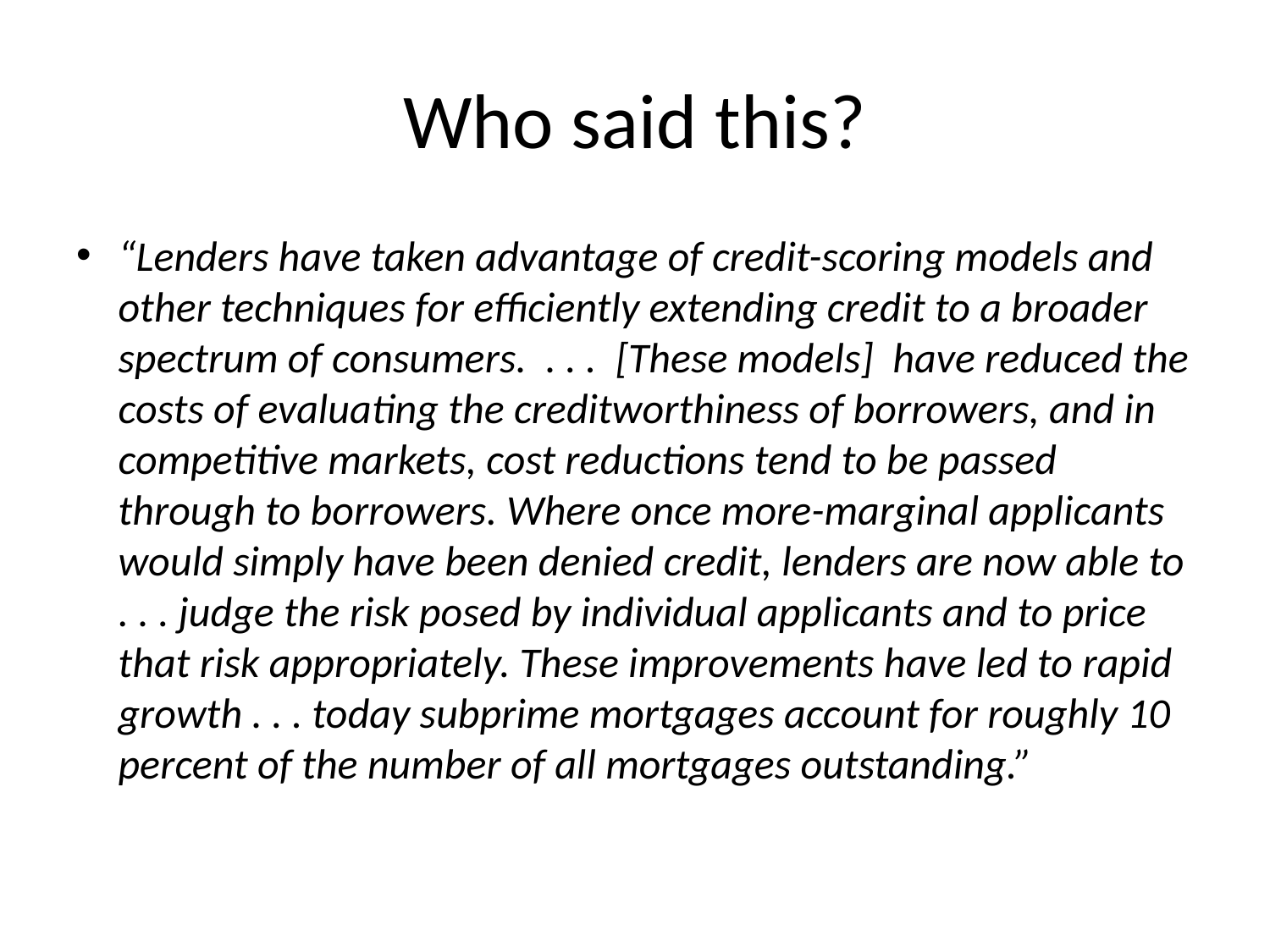

# Who said this?
“Lenders have taken advantage of credit-scoring models and other techniques for efficiently extending credit to a broader spectrum of consumers.  . . .  [These models]  have reduced the costs of evaluating the creditworthiness of borrowers, and in competitive markets, cost reductions tend to be passed through to borrowers. Where once more-marginal applicants would simply have been denied credit, lenders are now able to . . . judge the risk posed by individual applicants and to price that risk appropriately. These improvements have led to rapid growth . . . today subprime mortgages account for roughly 10 percent of the number of all mortgages outstanding.”